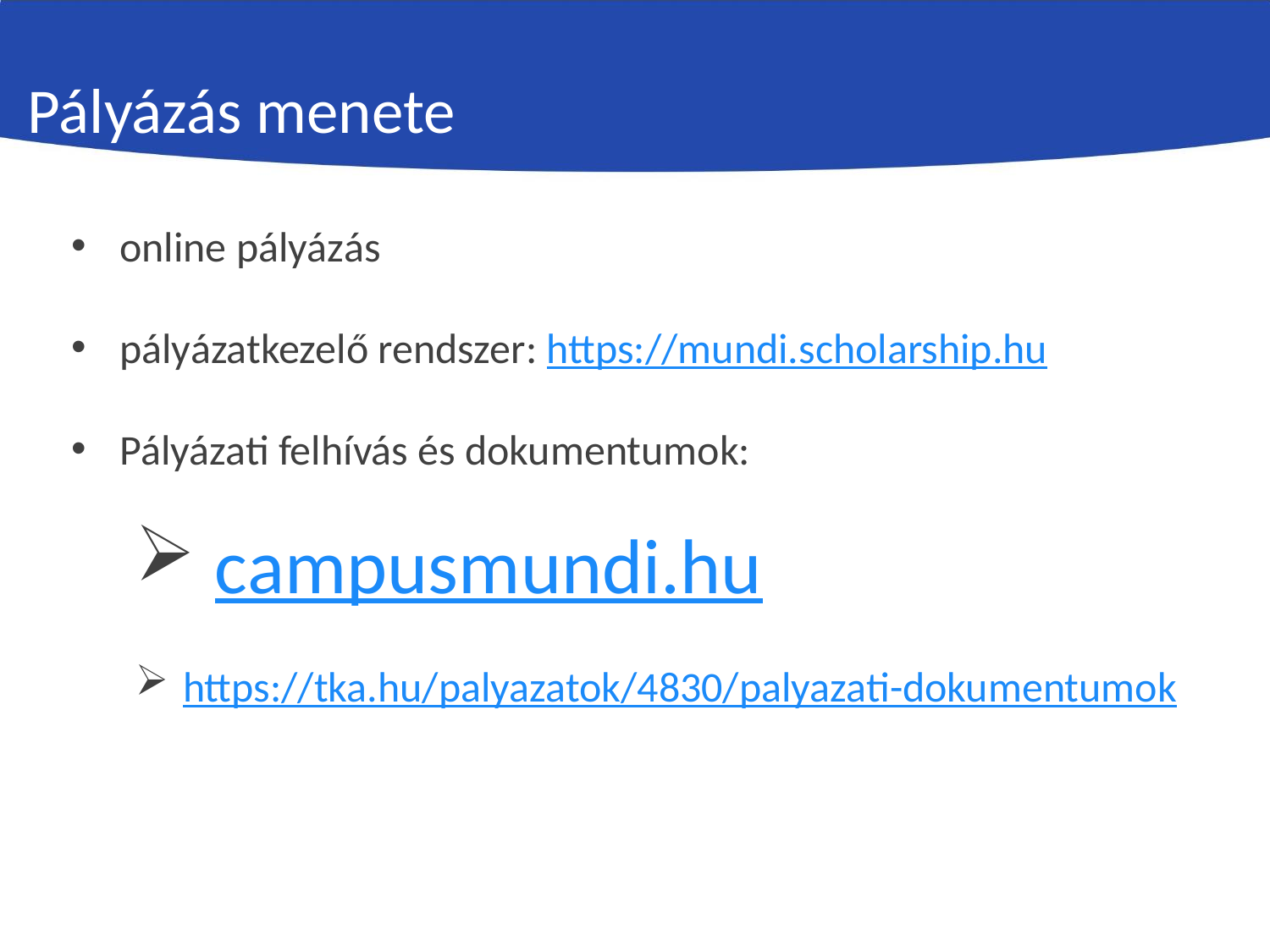

# Pályázás menete
online pályázás

pályázatkezelő rendszer: https://mundi.scholarship.hu

Pályázati felhívás és dokumentumok:

campusmundi.hu

https://tka.hu/palyazatok/4830/palyazati-dokumentumok